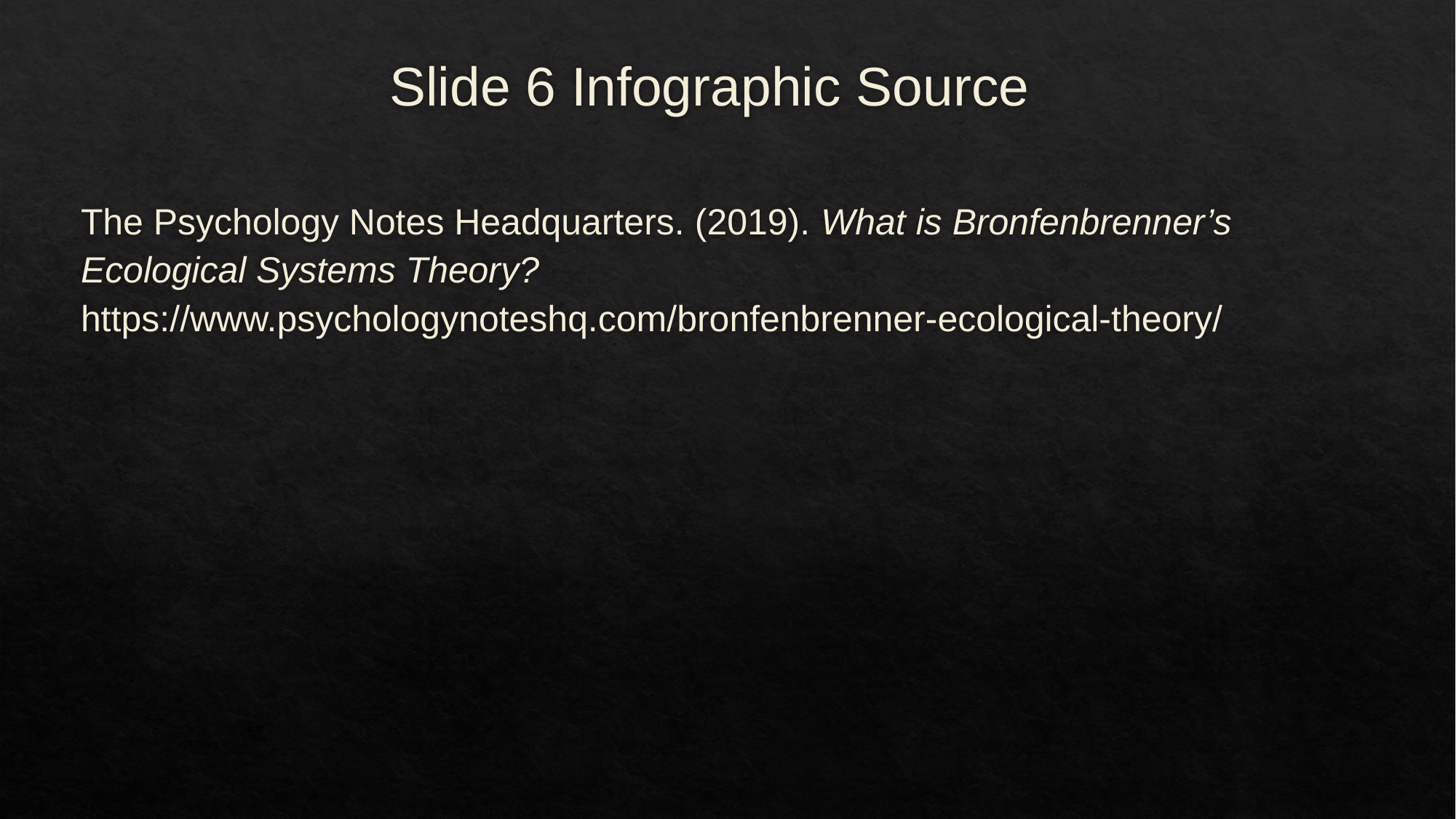

# Slide 6 Infographic Source
The Psychology Notes Headquarters. (2019). What is Bronfenbrenner’s Ecological Systems Theory? https://www.psychologynoteshq.com/bronfenbrenner-ecological-theory/